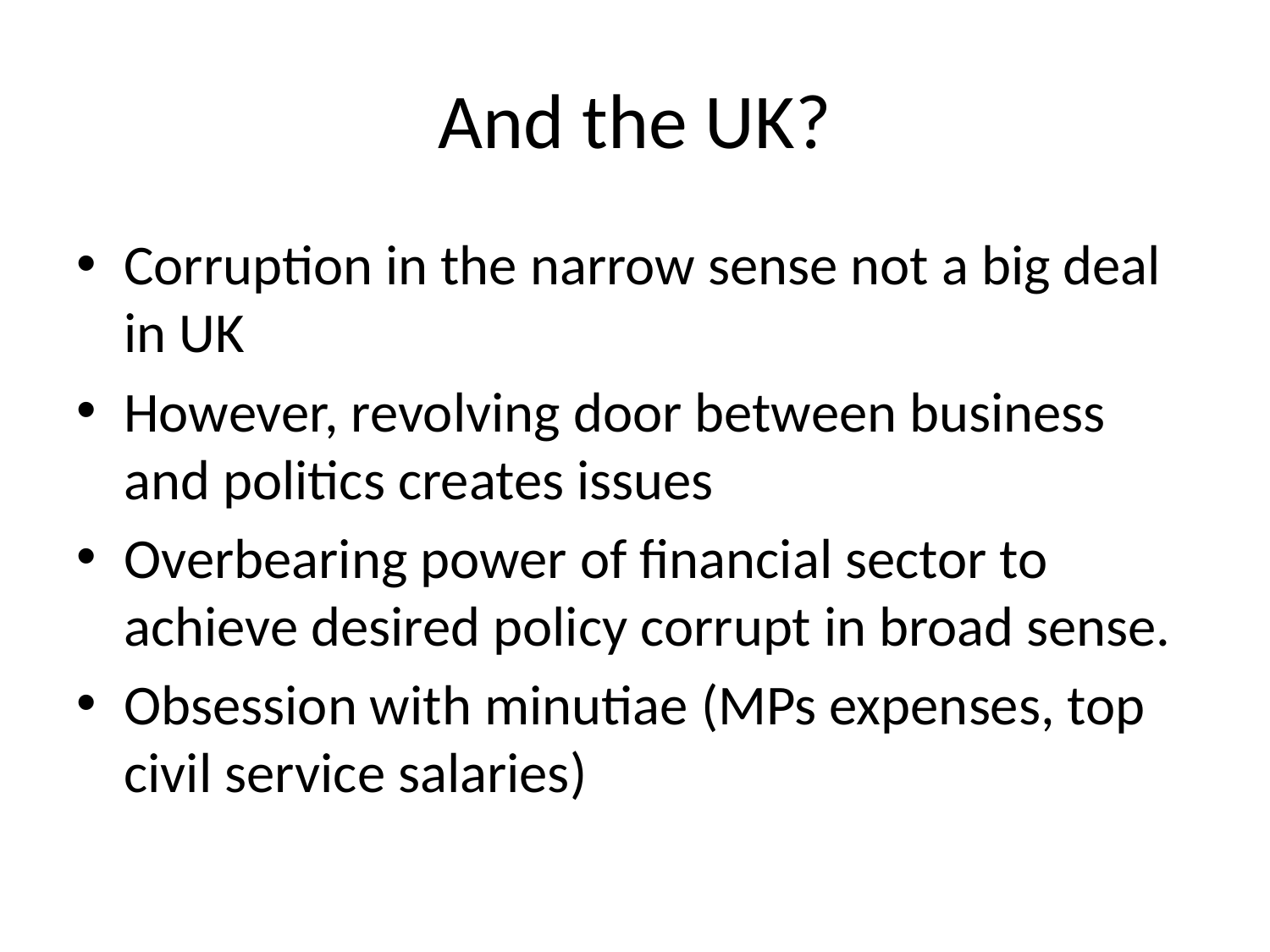

# And the UK?
Corruption in the narrow sense not a big deal in UK
However, revolving door between business and politics creates issues
Overbearing power of financial sector to achieve desired policy corrupt in broad sense.
Obsession with minutiae (MPs expenses, top civil service salaries)